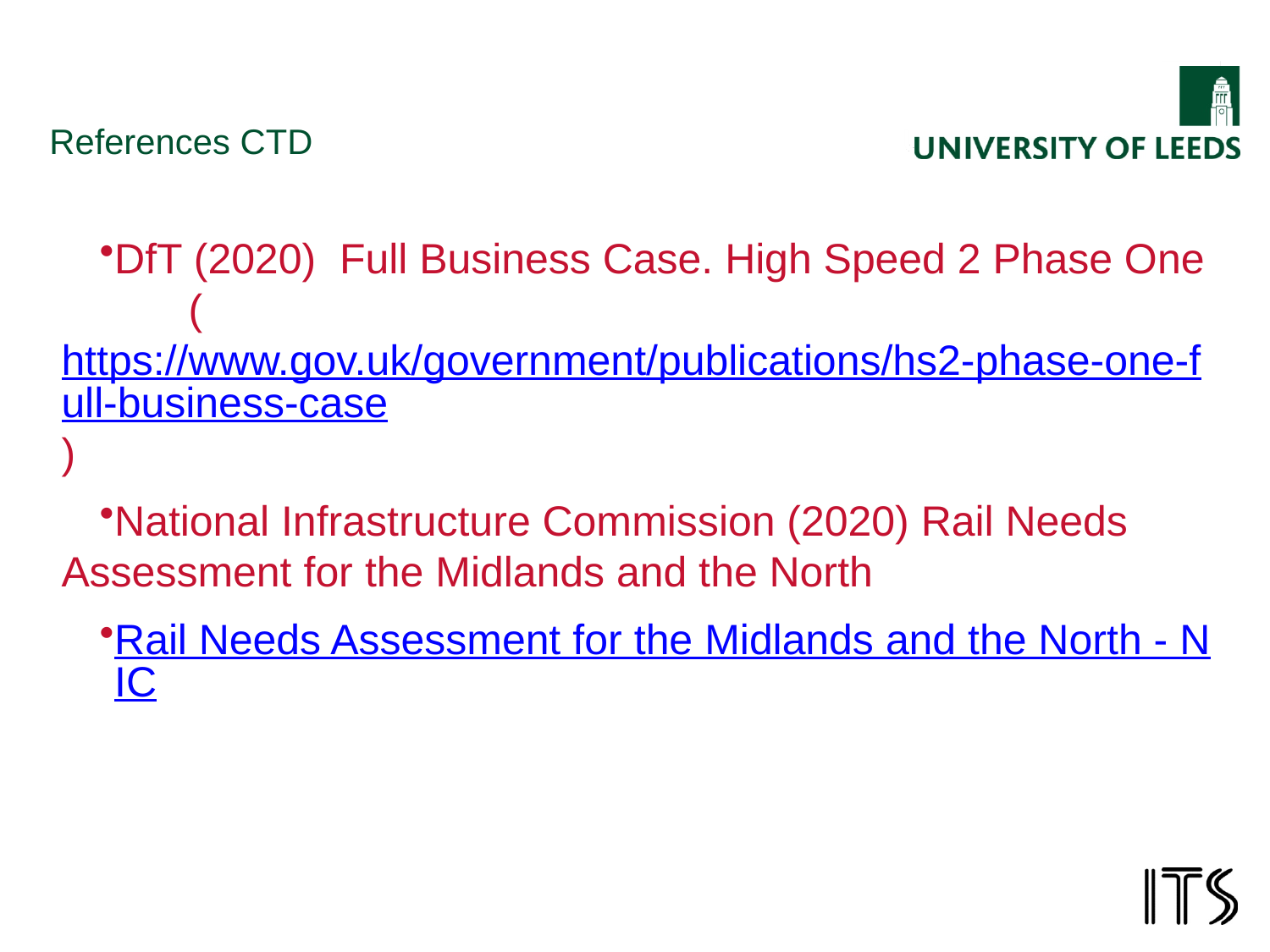

# References CTD
DfT (2020)  Full Business Case. High Speed 2 Phase One 	(https://www.gov.uk/government/publications/hs2-phase-one-full-business-case)
National Infrastructure Commission (2020) Rail Needs Assessment for the Midlands and the North
Rail Needs Assessment for the Midlands and the North - NIC